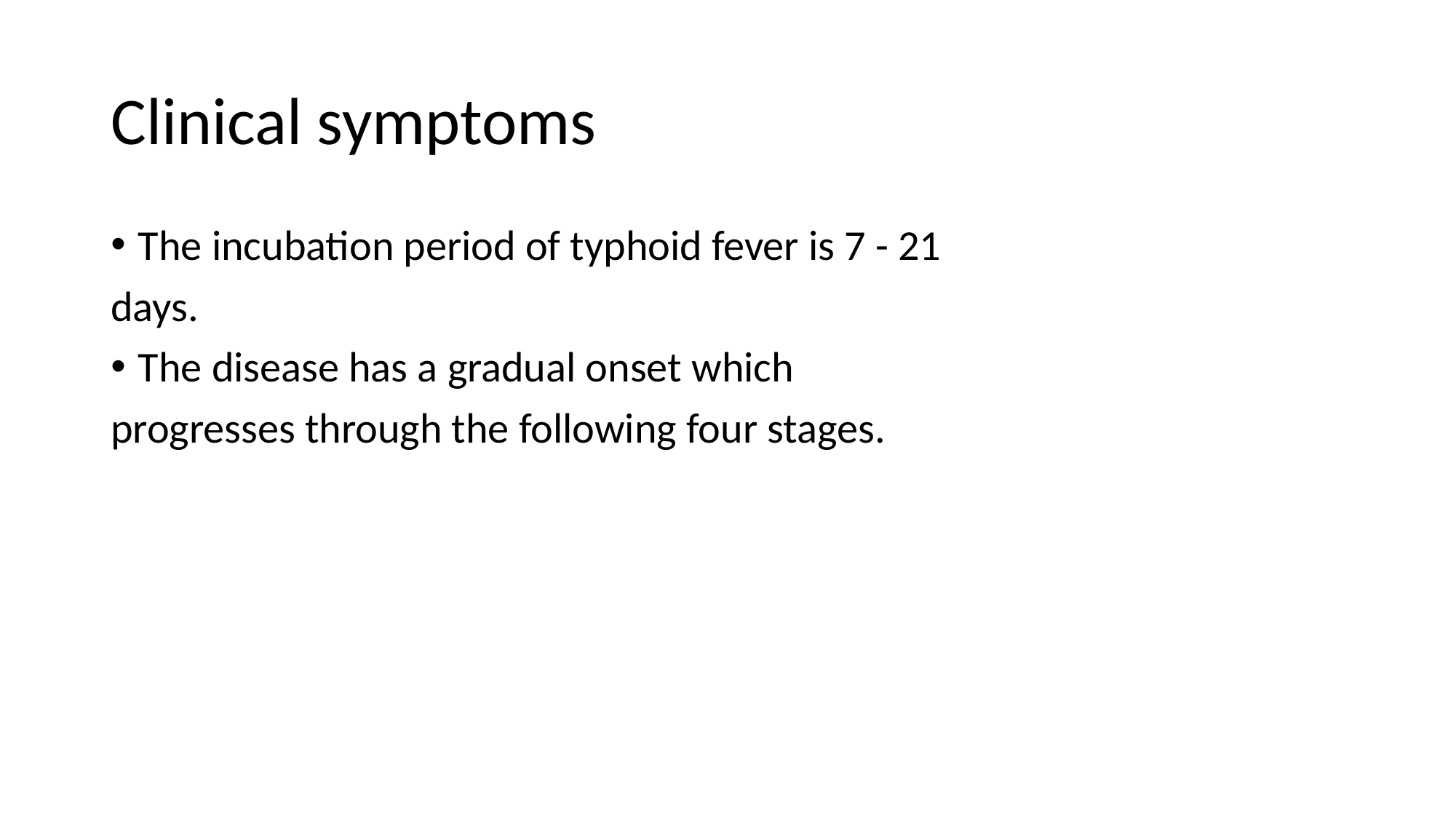

# Clinical symptoms
The incubation period of typhoid fever is 7 - 21
days.
The disease has a gradual onset which
progresses through the following four stages.